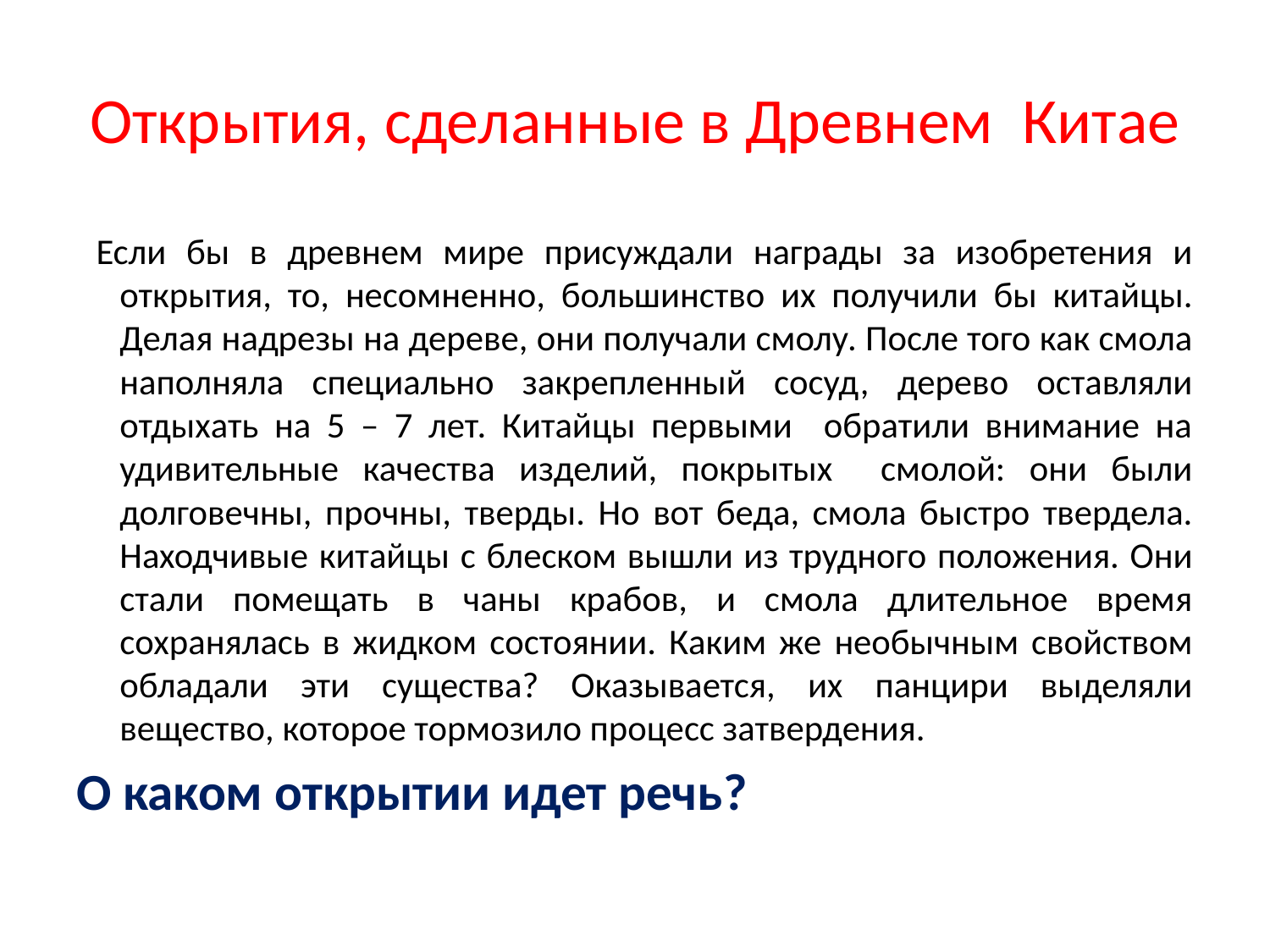

# Открытия, сделанные в Древнем  Китае
 Если бы в древнем мире присуждали награды за изобретения и открытия, то, несомненно, большинство их получили бы китайцы. Делая надрезы на дереве, они получали смолу. После того как смола наполняла специально закрепленный сосуд, дерево оставляли отдыхать на 5 – 7 лет. Китайцы первыми  обратили внимание на удивительные качества изделий, покрытых  смолой: они были долговечны, прочны, тверды. Но вот беда, смола быстро твердела. Находчивые китайцы с блеском вышли из трудного положения. Они стали помещать в чаны крабов, и смола длительное время сохранялась в жидком состоянии. Каким же необычным свойством обладали эти существа? Оказывается, их панцири выделяли вещество, которое тормозило процесс затвердения.
О каком открытии идет речь?